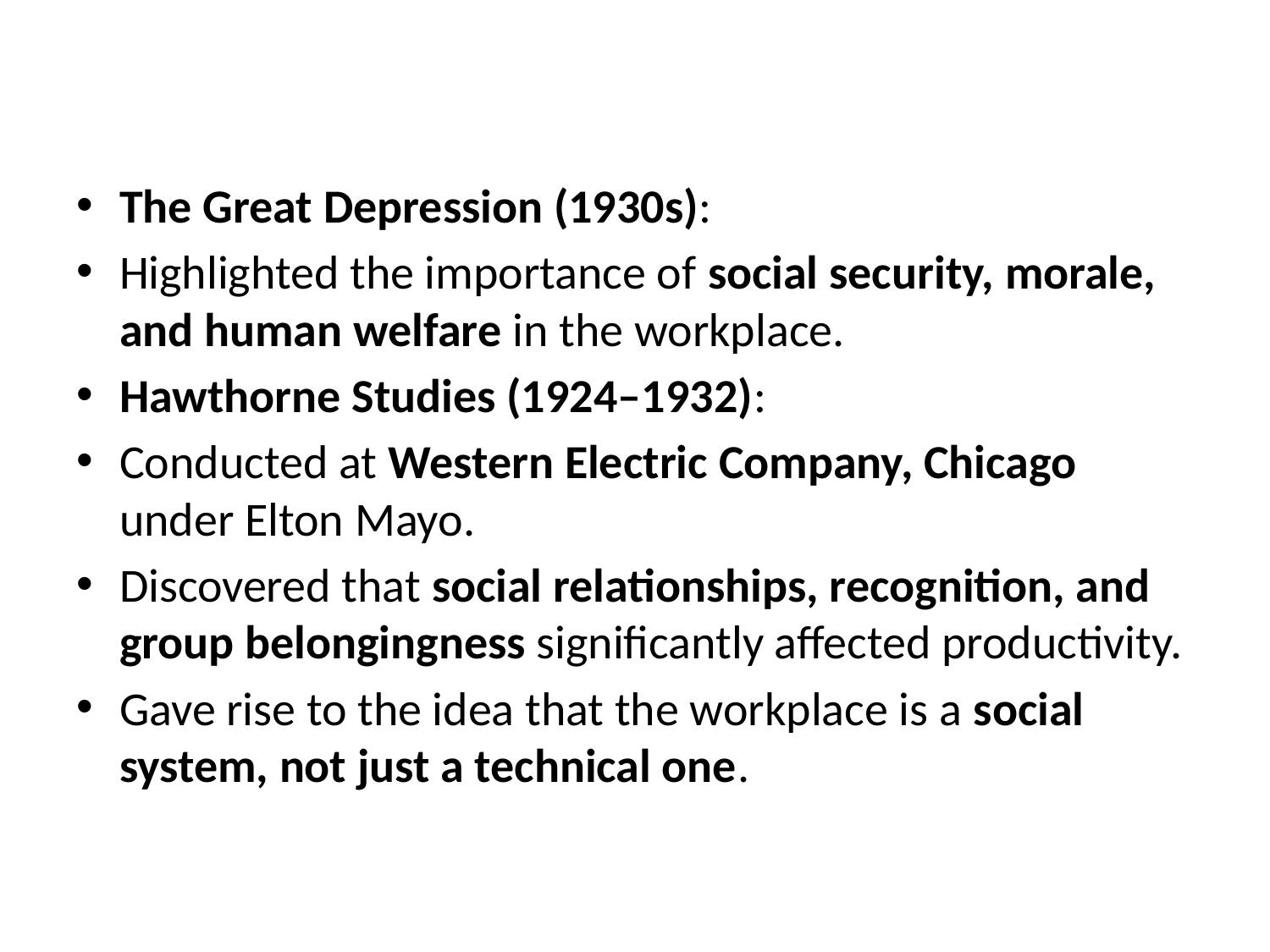

#
The Great Depression (1930s):
Highlighted the importance of social security, morale, and human welfare in the workplace.
Hawthorne Studies (1924–1932):
Conducted at Western Electric Company, Chicago under Elton Mayo.
Discovered that social relationships, recognition, and group belongingness significantly affected productivity.
Gave rise to the idea that the workplace is a social system, not just a technical one.